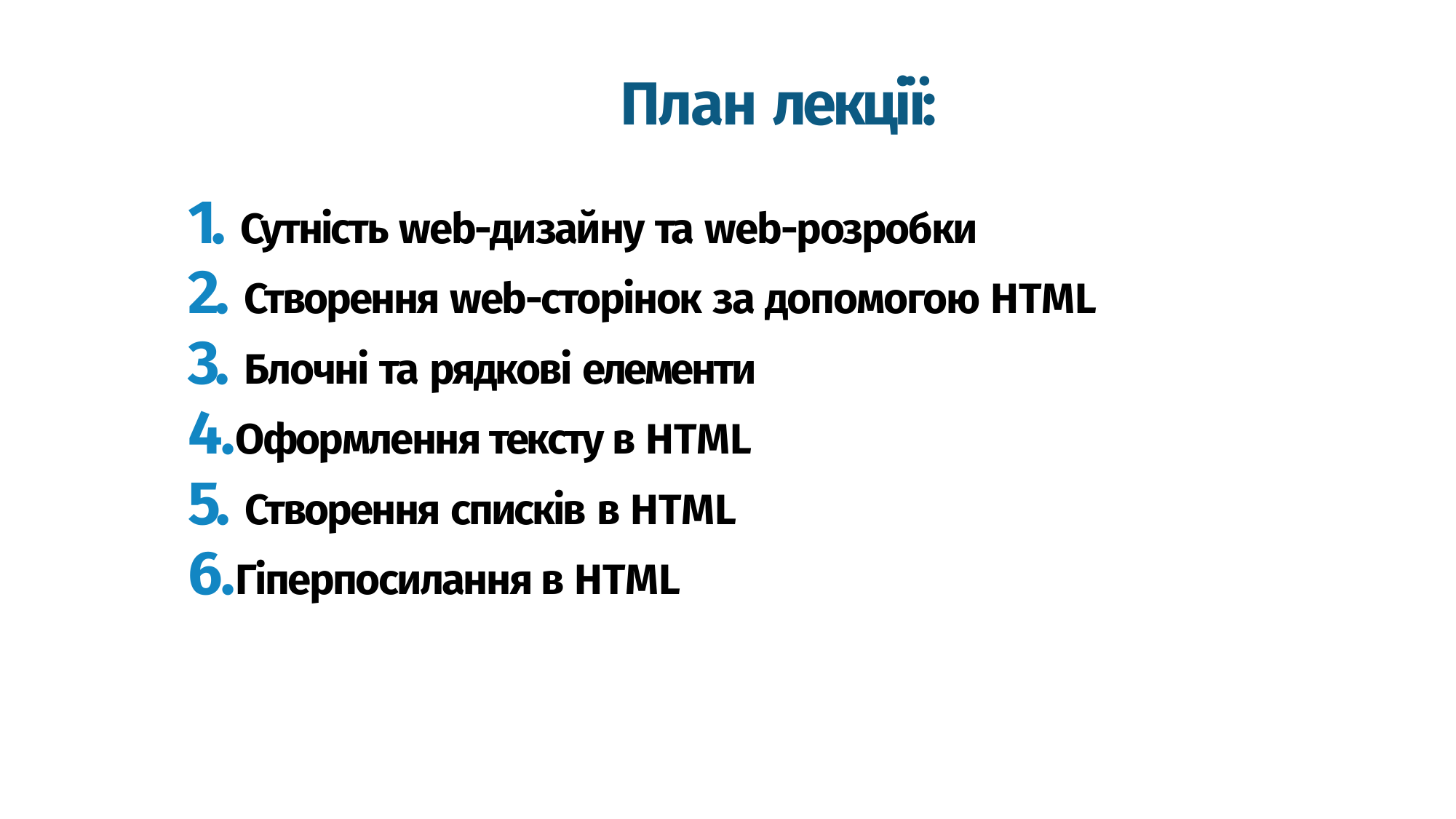

План лекції:
1. Сутність web-дизайну та web-розробки
2. Створення web-сторінок за допомогою HTML
3. Блочні та рядкові елементи
4.Оформлення тексту в HTML
5. Створення списків в HTML
6.Гіперпосилання в HTML